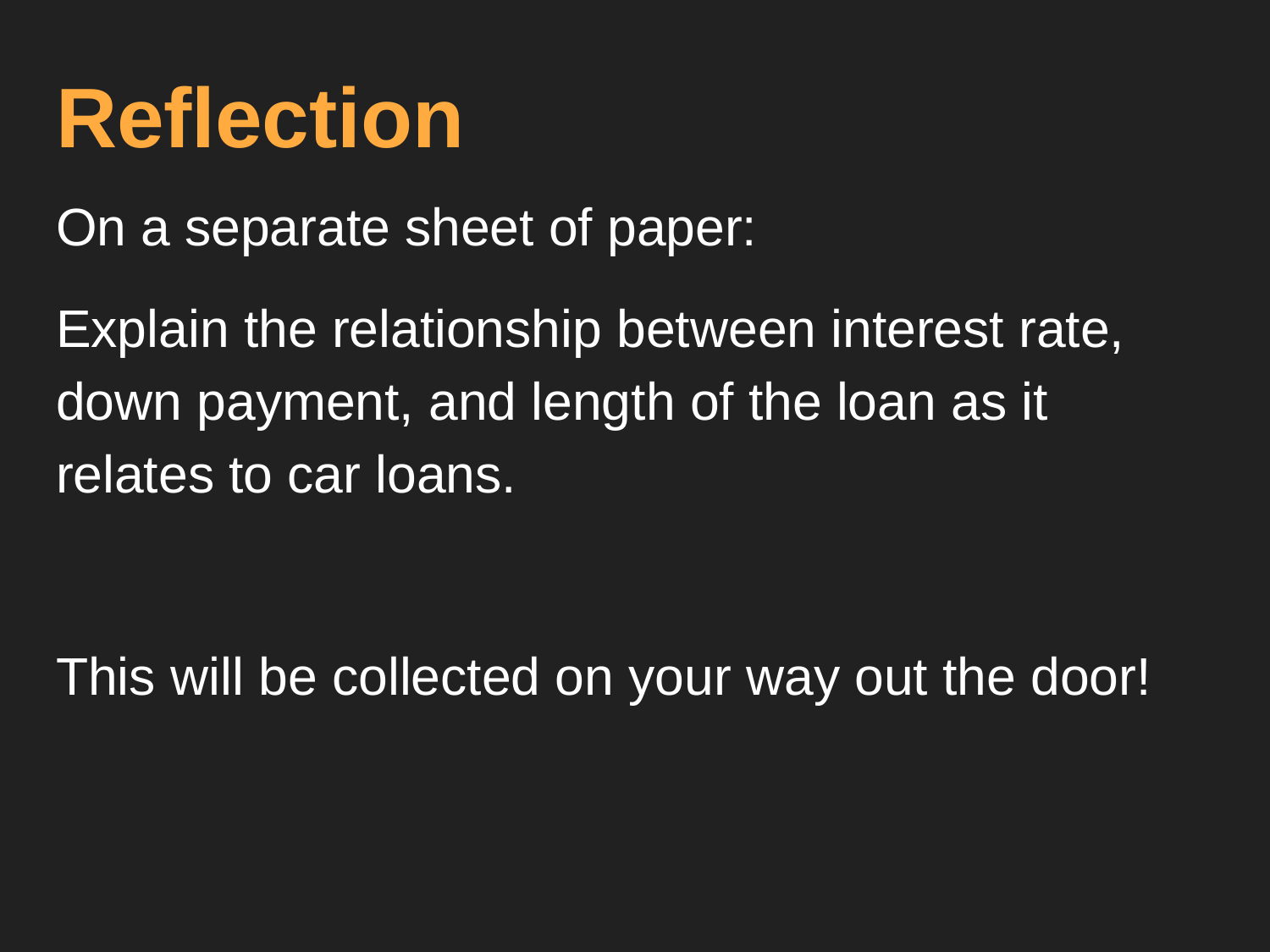

# Reflection
On a separate sheet of paper:
Explain the relationship between interest rate, down payment, and length of the loan as it relates to car loans.

This will be collected on your way out the door!